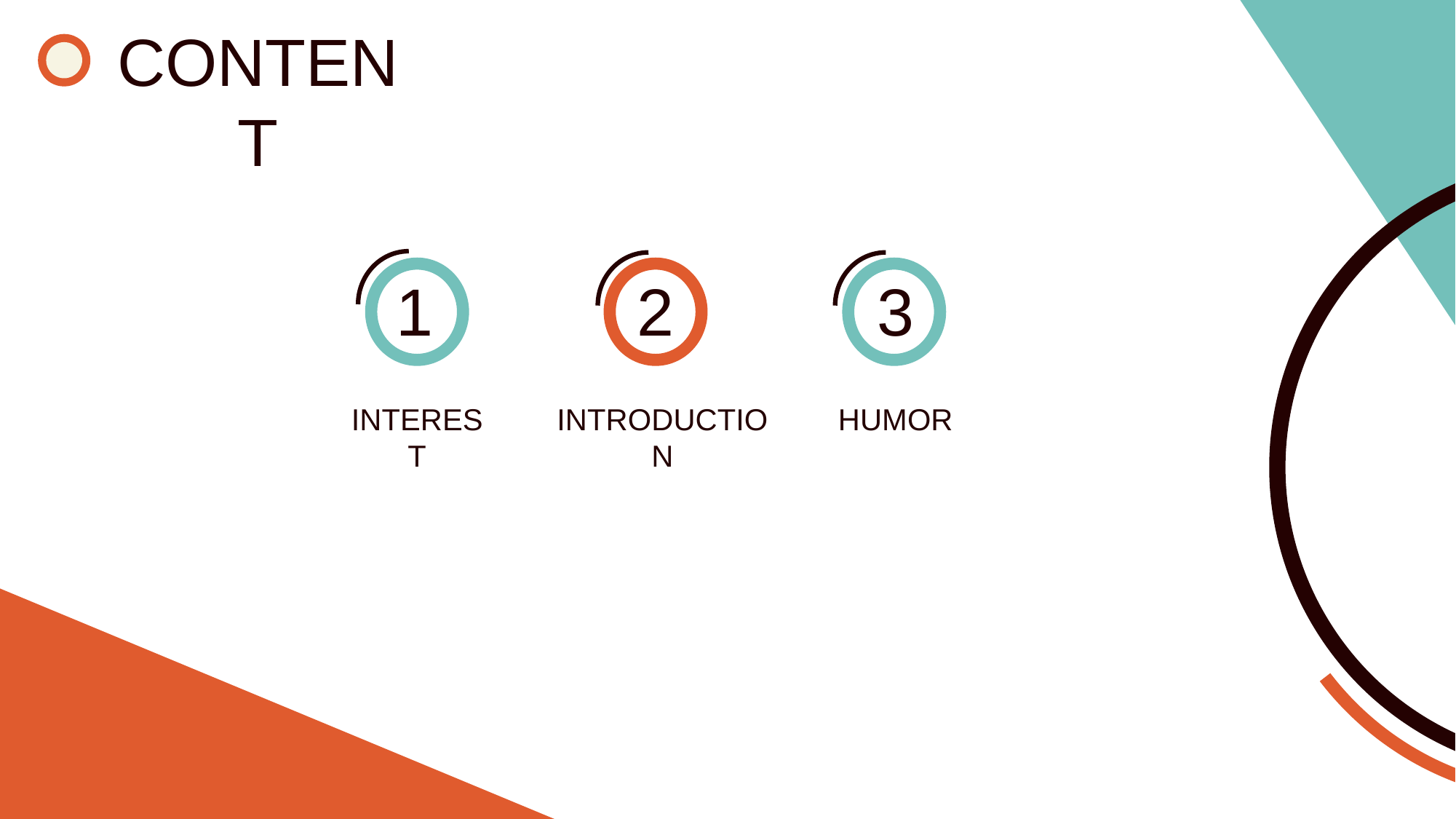

CONTENT

1

2

3
INTEREST
INTRODUCTION
HUMOR